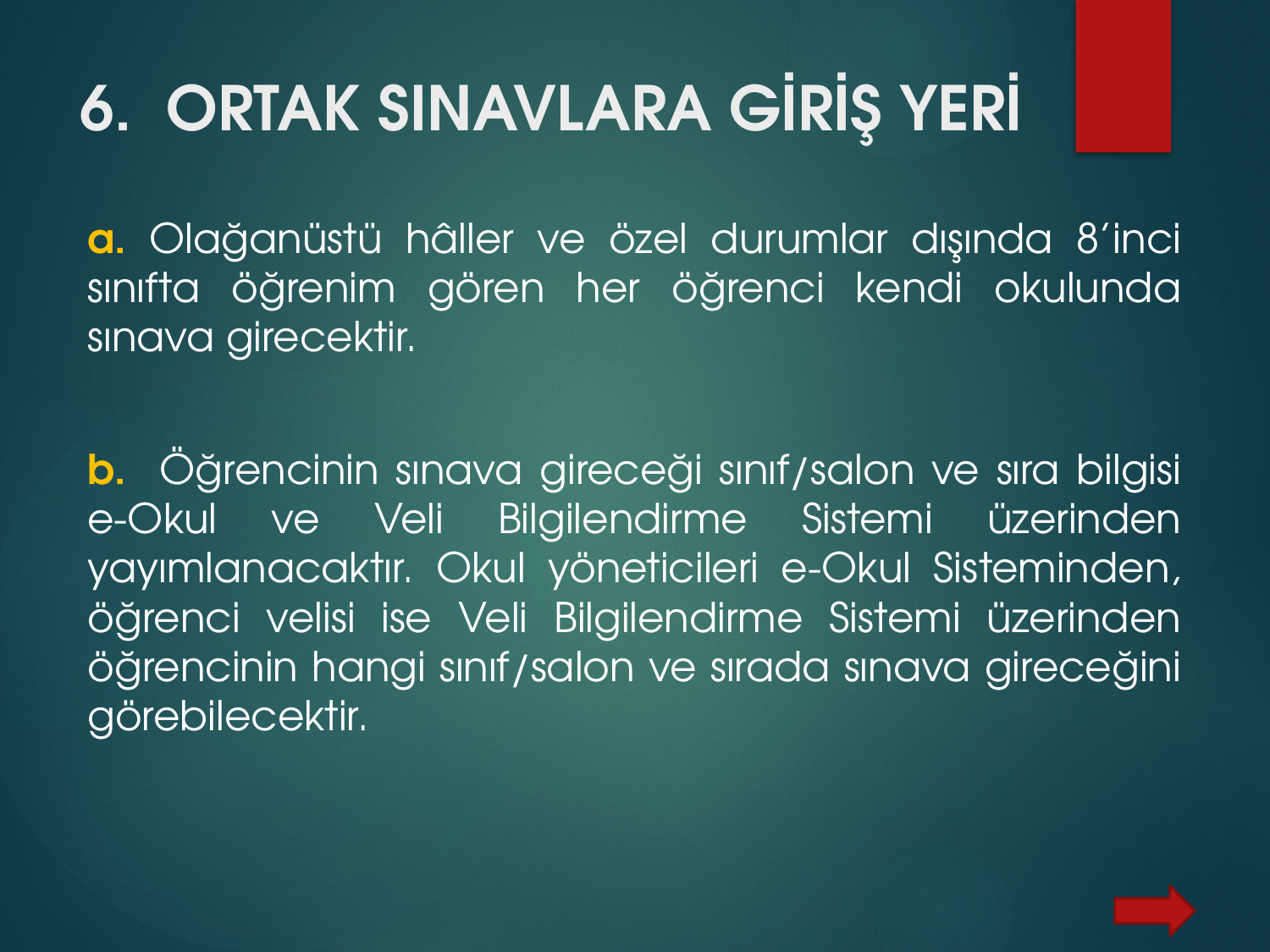

# 6.  ORTAK SINAVLARA GİRİŞ YERİ
a. Olağanüstü hâller ve özel durumlar dışında 8’inci sınıfta öğrenim gören her öğrenci kendi okulunda sınava girecektir.

b.  Öğrencinin sınava gireceği sınıf/salon ve sıra bilgisi e-Okul ve Veli Bilgilendirme Sistemi üzerinden yayımlanacaktır. Okul yöneticileri e-Okul Sisteminden, öğrenci velisi ise Veli Bilgilendirme Sistemi üzerinden öğrencinin hangi sınıf/salon ve sırada sınava gireceğini görebilecektir.